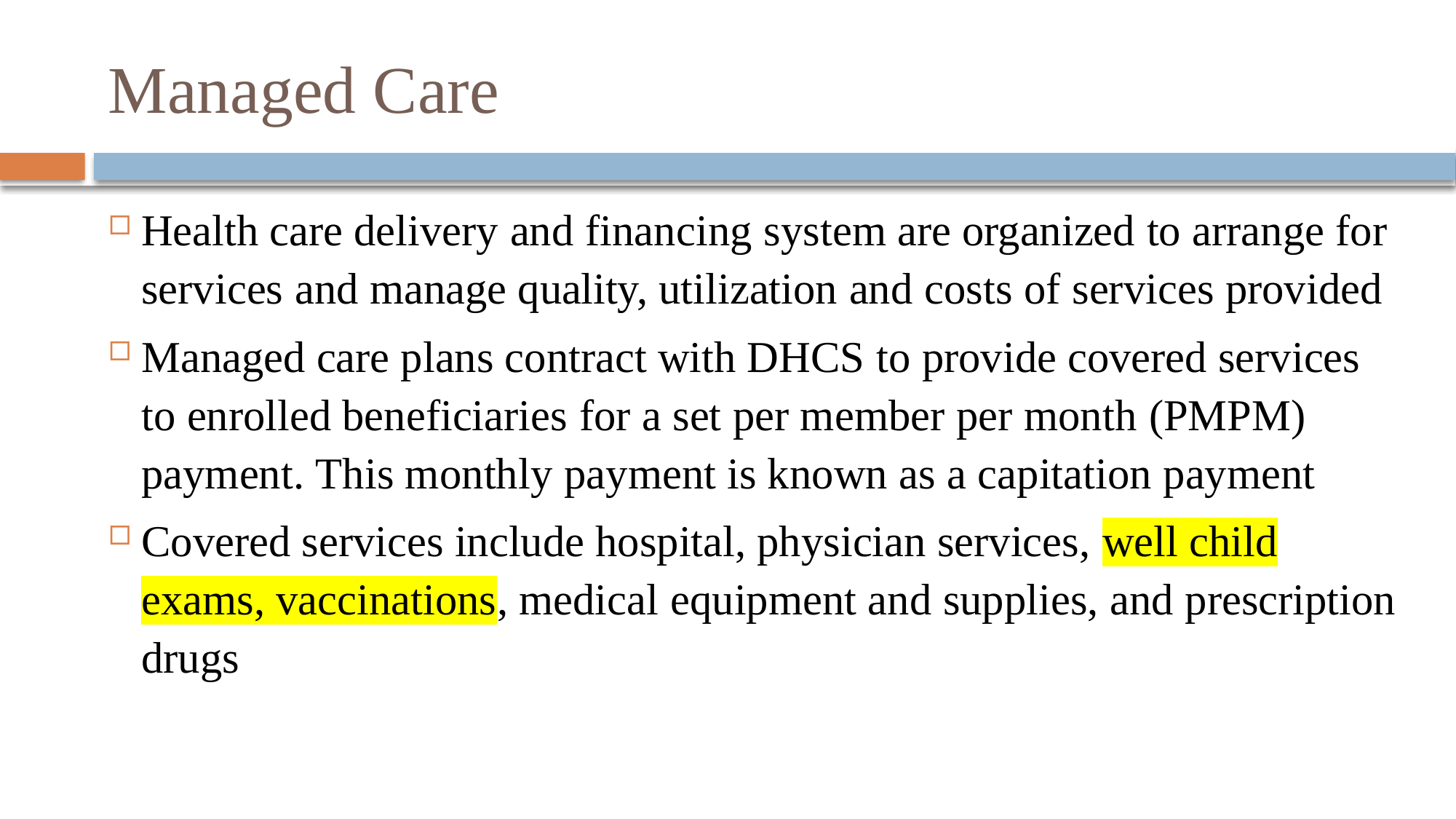

# Managed Care
Health care delivery and financing system are organized to arrange for services and manage quality, utilization and costs of services provided
Managed care plans contract with DHCS to provide covered services to enrolled beneficiaries for a set per member per month (PMPM) payment. This monthly payment is known as a capitation payment
Covered services include hospital, physician services, well child exams, vaccinations, medical equipment and supplies, and prescription drugs